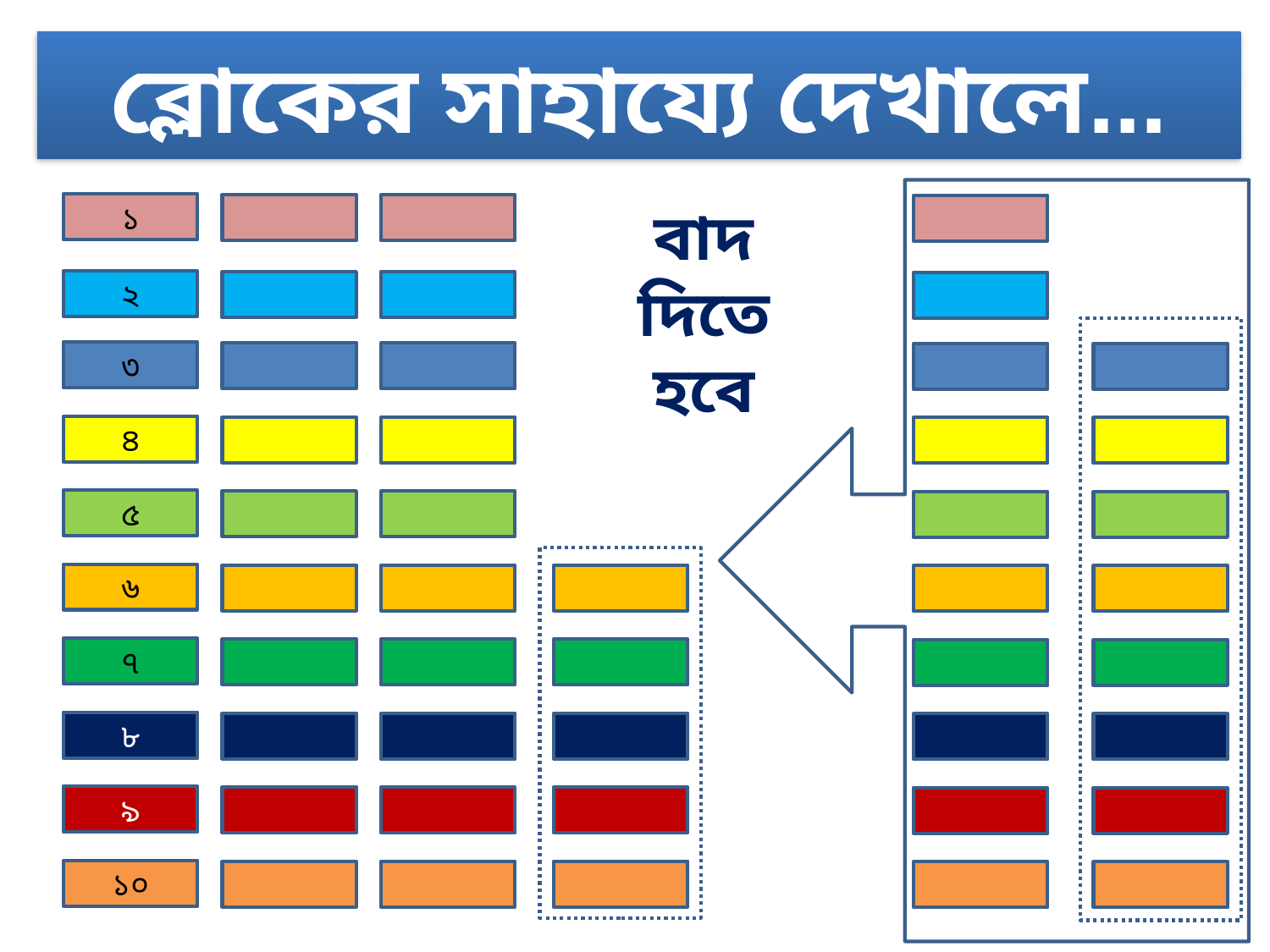

ব্লোকের সাহায্যে দেখালে...

বাদ
দিতে
হবে
১

২

৩

৪

৫

৬

৭

৮

৯

১০